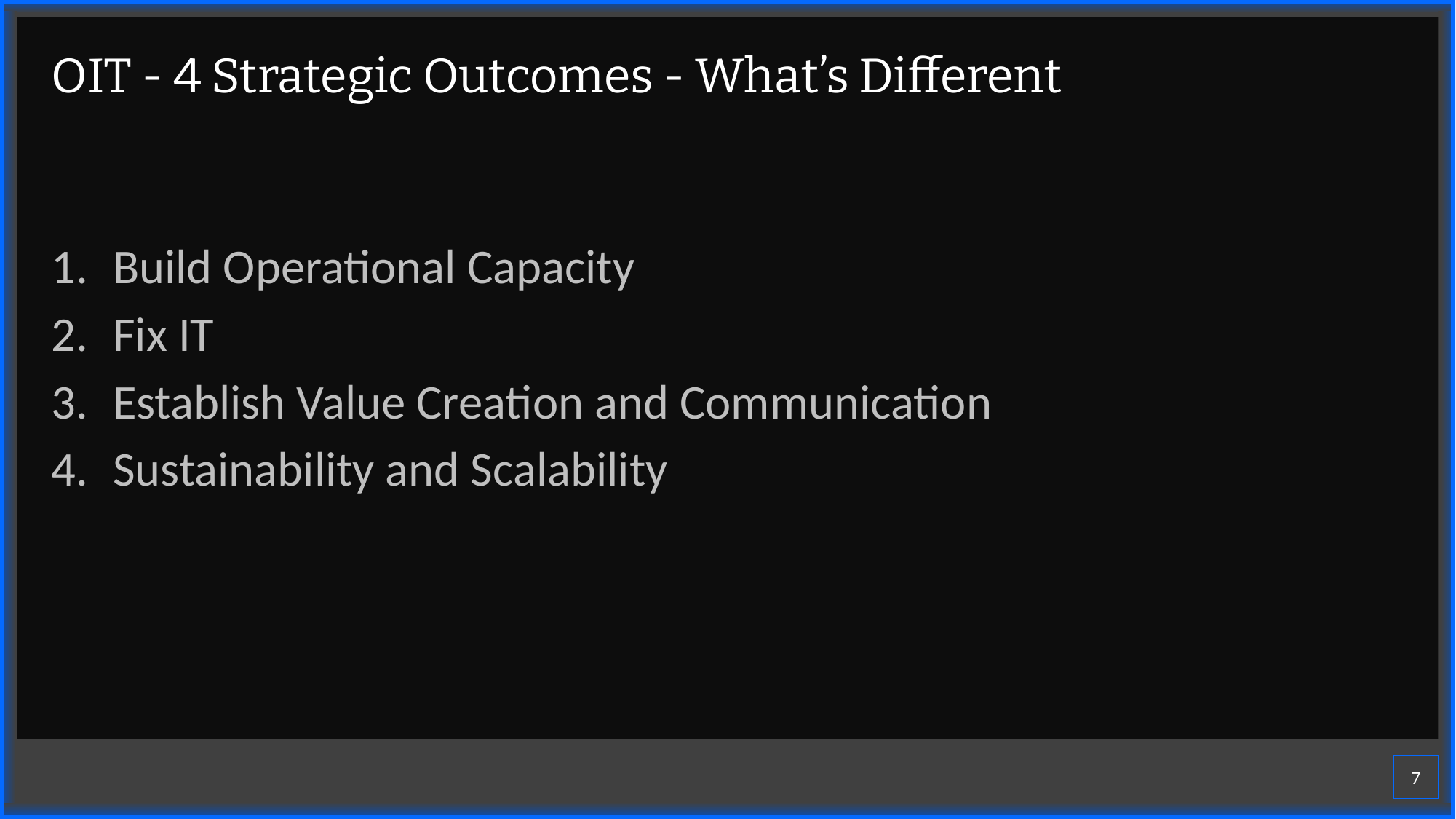

# OIT - 4 Strategic Outcomes - What’s Different
Build Operational Capacity
Fix IT
Establish Value Creation and Communication
Sustainability and Scalability
7